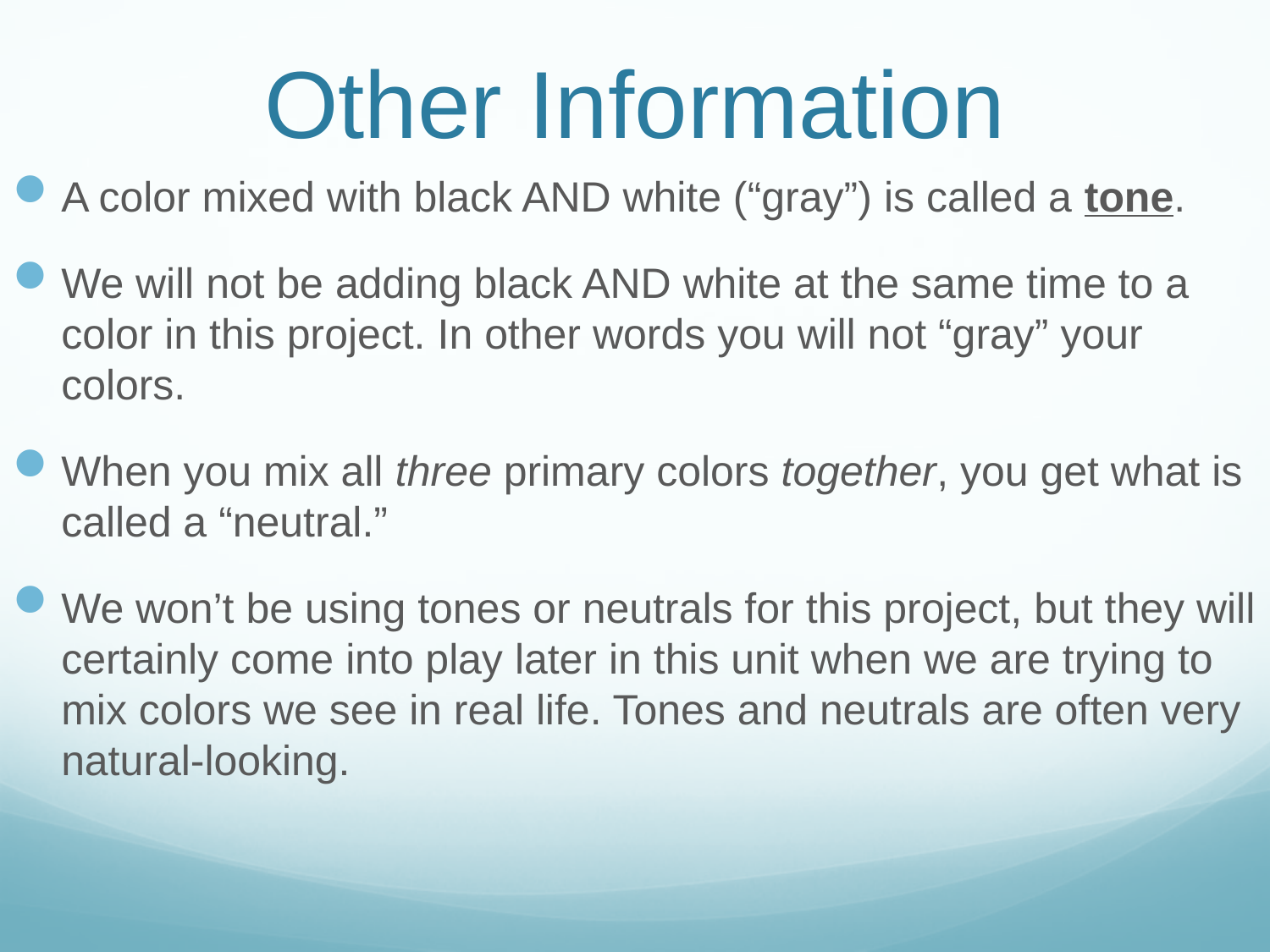

# Other Information
A color mixed with black AND white (“gray”) is called a tone.
We will not be adding black AND white at the same time to a color in this project. In other words you will not “gray” your colors.
When you mix all three primary colors together, you get what is called a “neutral.”
We won’t be using tones or neutrals for this project, but they will certainly come into play later in this unit when we are trying to mix colors we see in real life. Tones and neutrals are often very natural-looking.